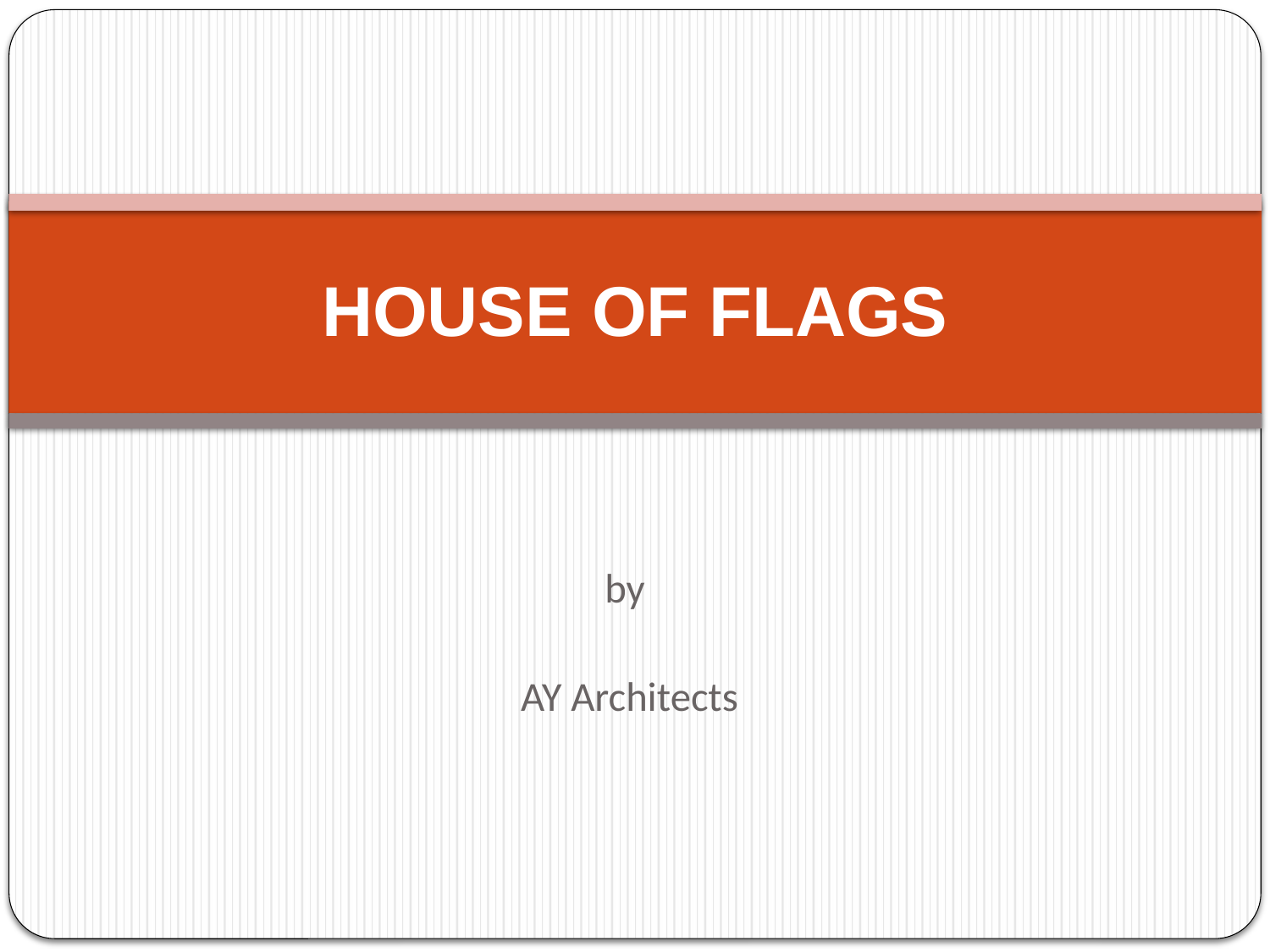

# HOUSE OF FLAGS
by
AY Architects